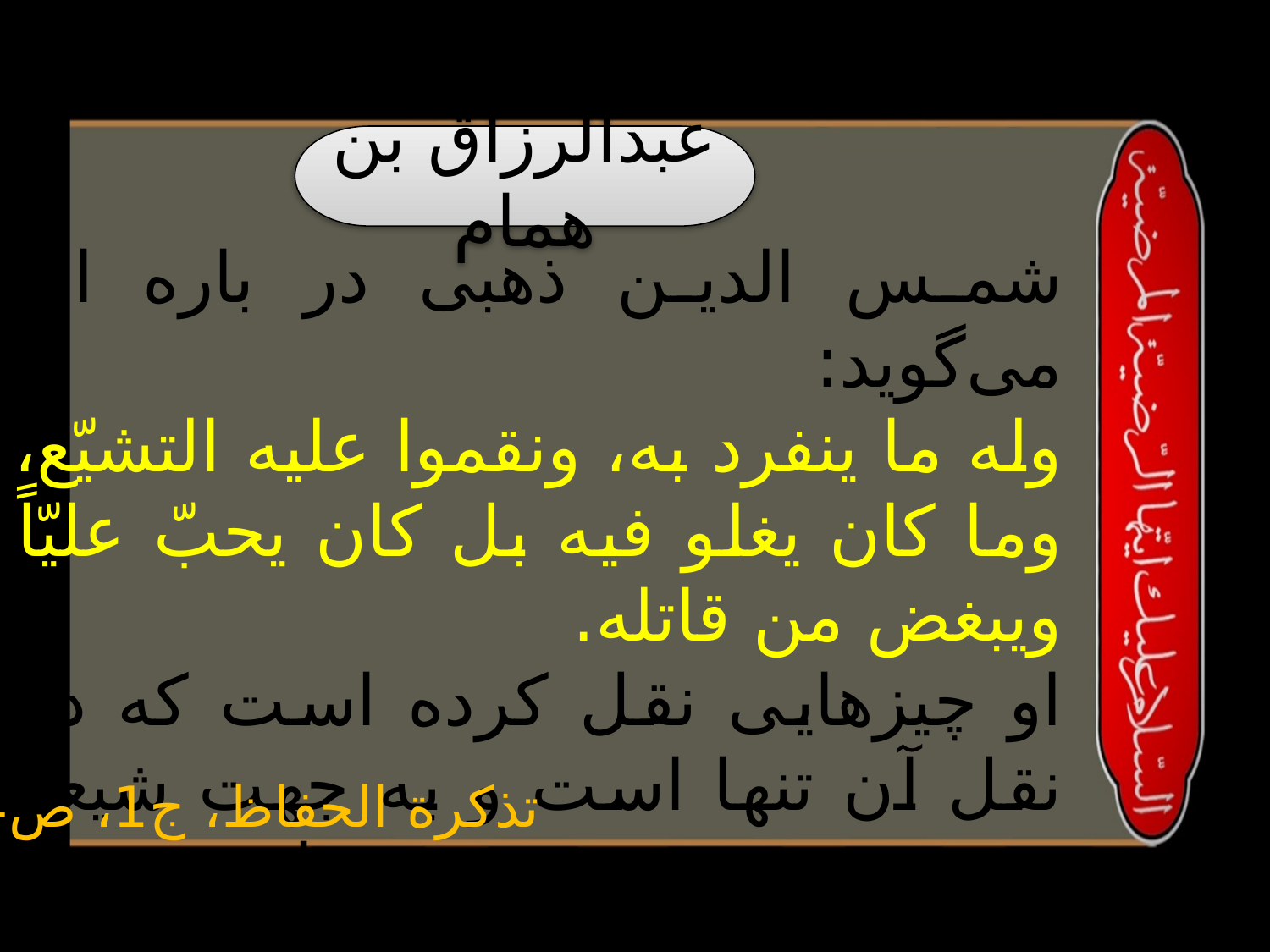

عبدالرزاق بن همام
شمس الدين ذهبى در باره او مى‌گويد:
وله ما ينفرد به، ونقموا عليه التشيّع، وما كان يغلو فيه بل كان يحبّ عليّاً ويبغض من قاتله.
او چيزهايى نقل كرده است كه در نقل آن تنها است و به جهت شيعه بودنش سرزنش شده است. در شيعه بودن غلو مى‌كرد،‌ علي را دوست داشت و دشمن كسانى بود كه با علي جنگيدند.
تذکرة الحفاظ، ج1، ص364